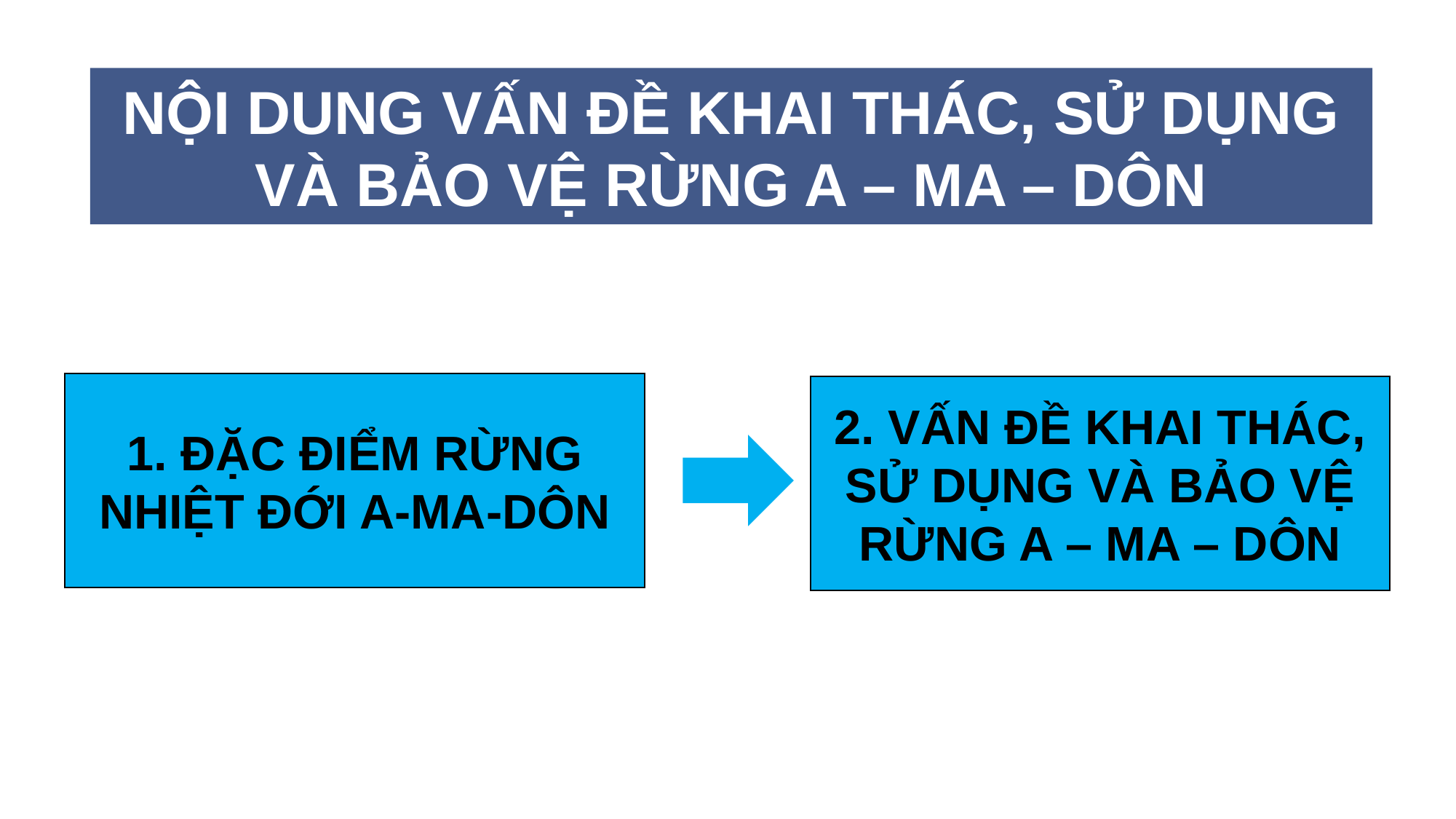

NỘI DUNG VẤN ĐỀ KHAI THÁC, SỬ DỤNG VÀ BẢO VỆ RỪNG A – MA – DÔN
1. ĐẶC ĐIỂM RỪNG NHIỆT ĐỚI A-MA-DÔN
2. VẤN ĐỀ KHAI THÁC, SỬ DỤNG VÀ BẢO VỆ RỪNG A – MA – DÔN